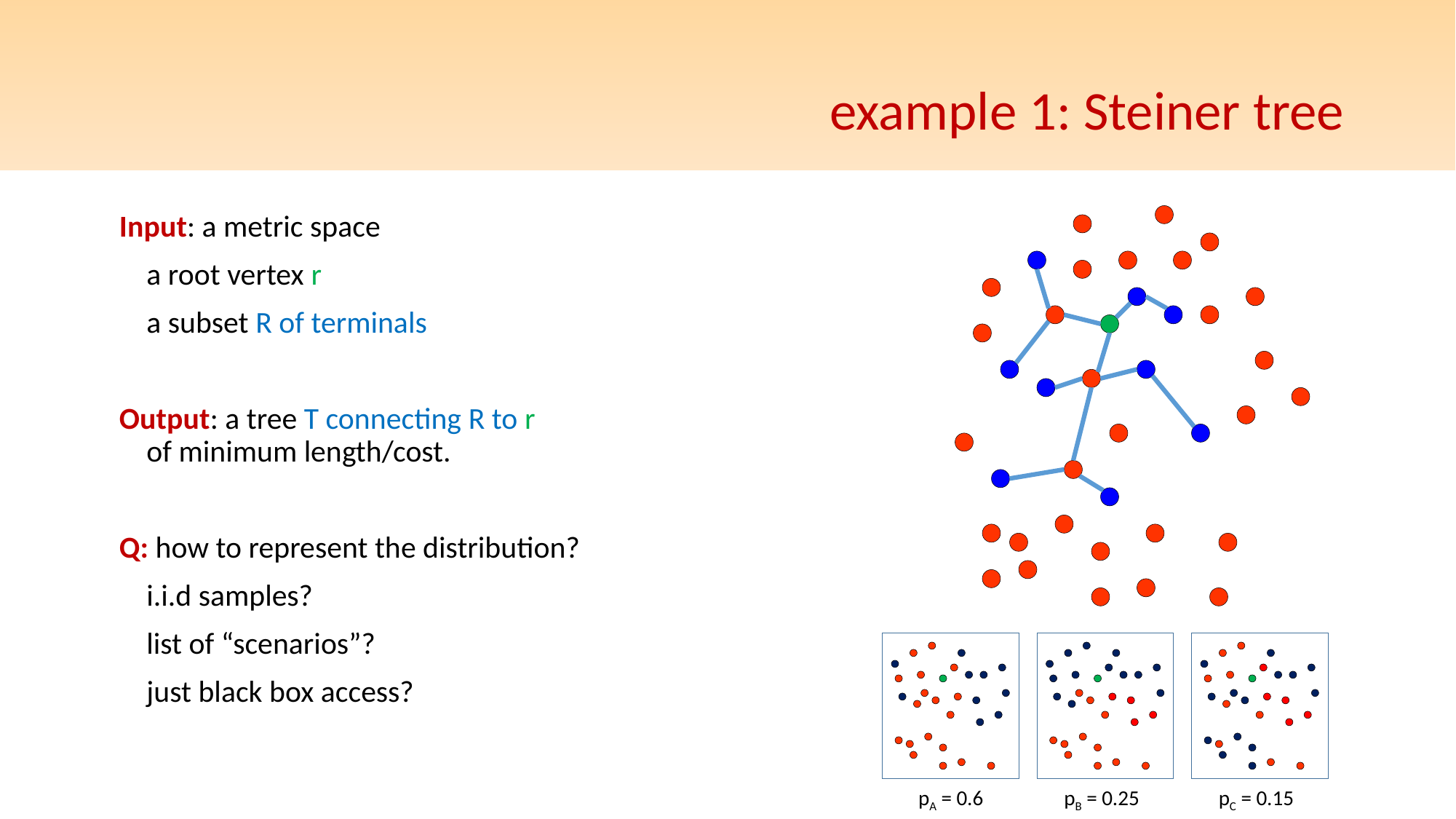

# example 1: Steiner tree
Input: a metric space
	a root vertex r
	a subset R of terminals

Output: a tree T connecting R to r
of minimum length/cost.

Q: how to represent the distribution?
	i.i.d samples?
	list of “scenarios”?
	just black box access?

pA = 0.6
pB = 0.25
pC = 0.15